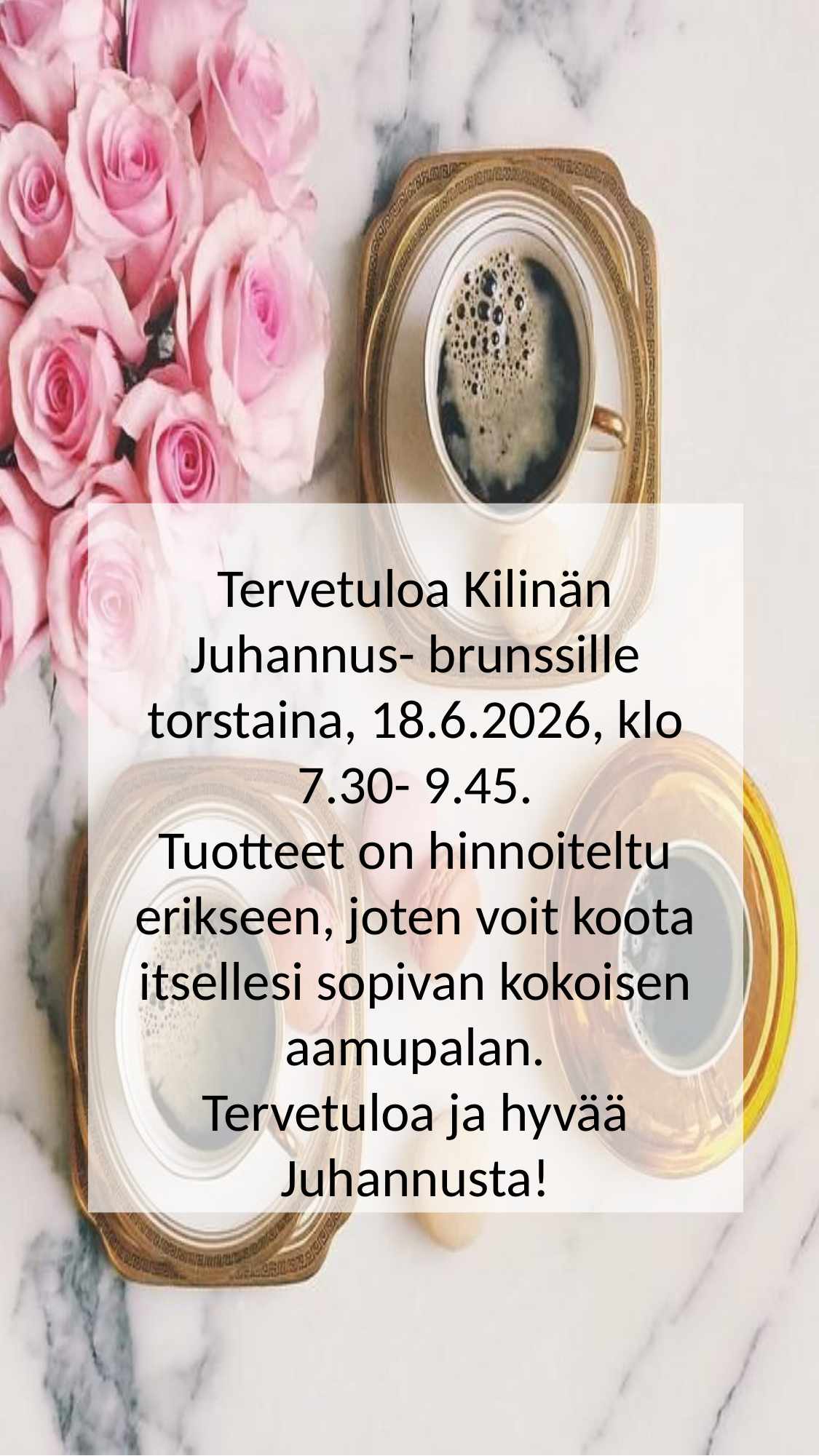

Tervetuloa Kilinän Juhannus- brunssille torstaina, 18.6.2026, klo 7.30- 9.45.
Tuotteet on hinnoiteltu erikseen, joten voit koota itsellesi sopivan kokoisen aamupalan.
Tervetuloa ja hyvää Juhannusta!